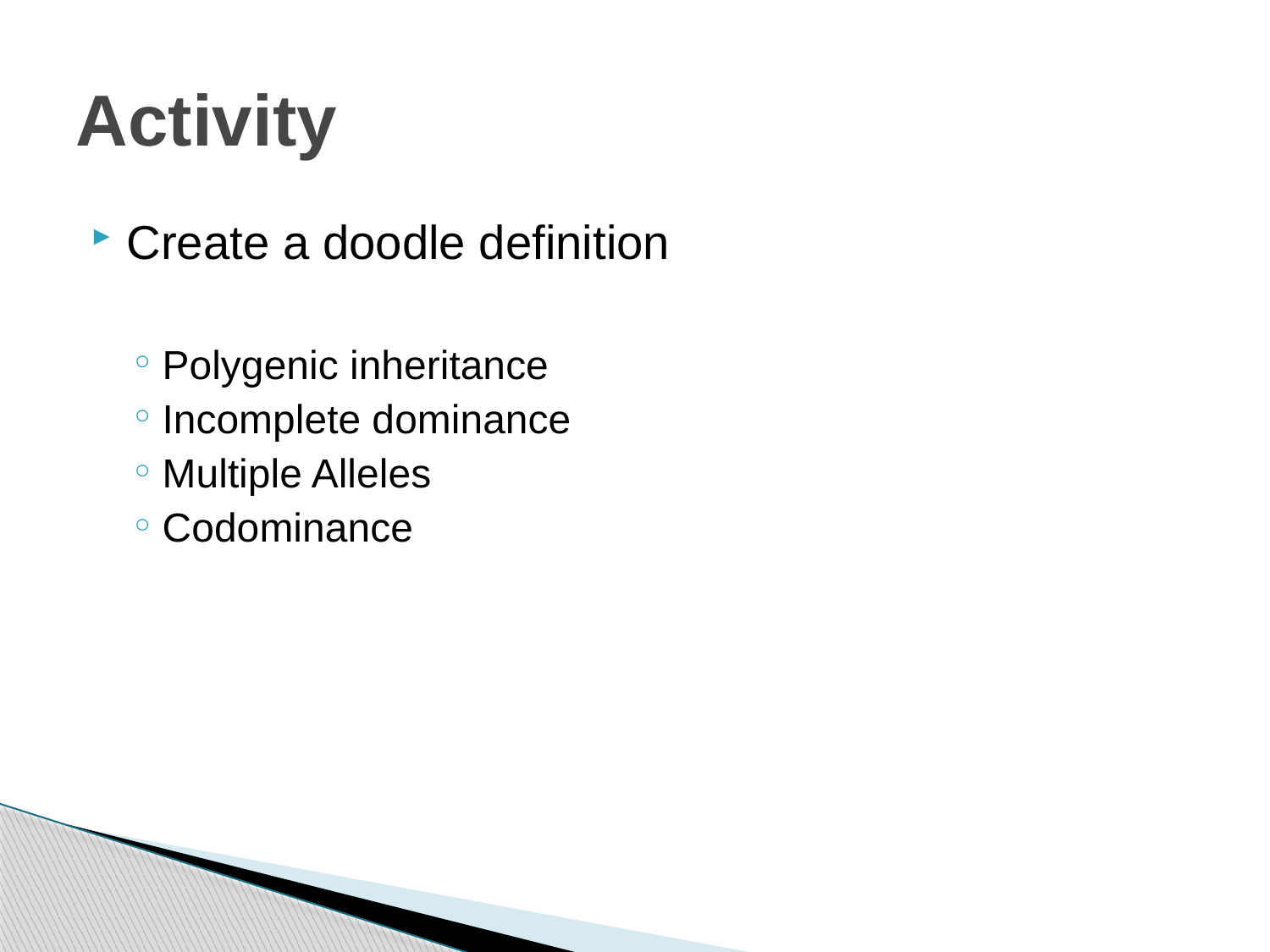

# Activity
Create a doodle definition

Polygenic inheritance
Incomplete dominance
Multiple Alleles
Codominance